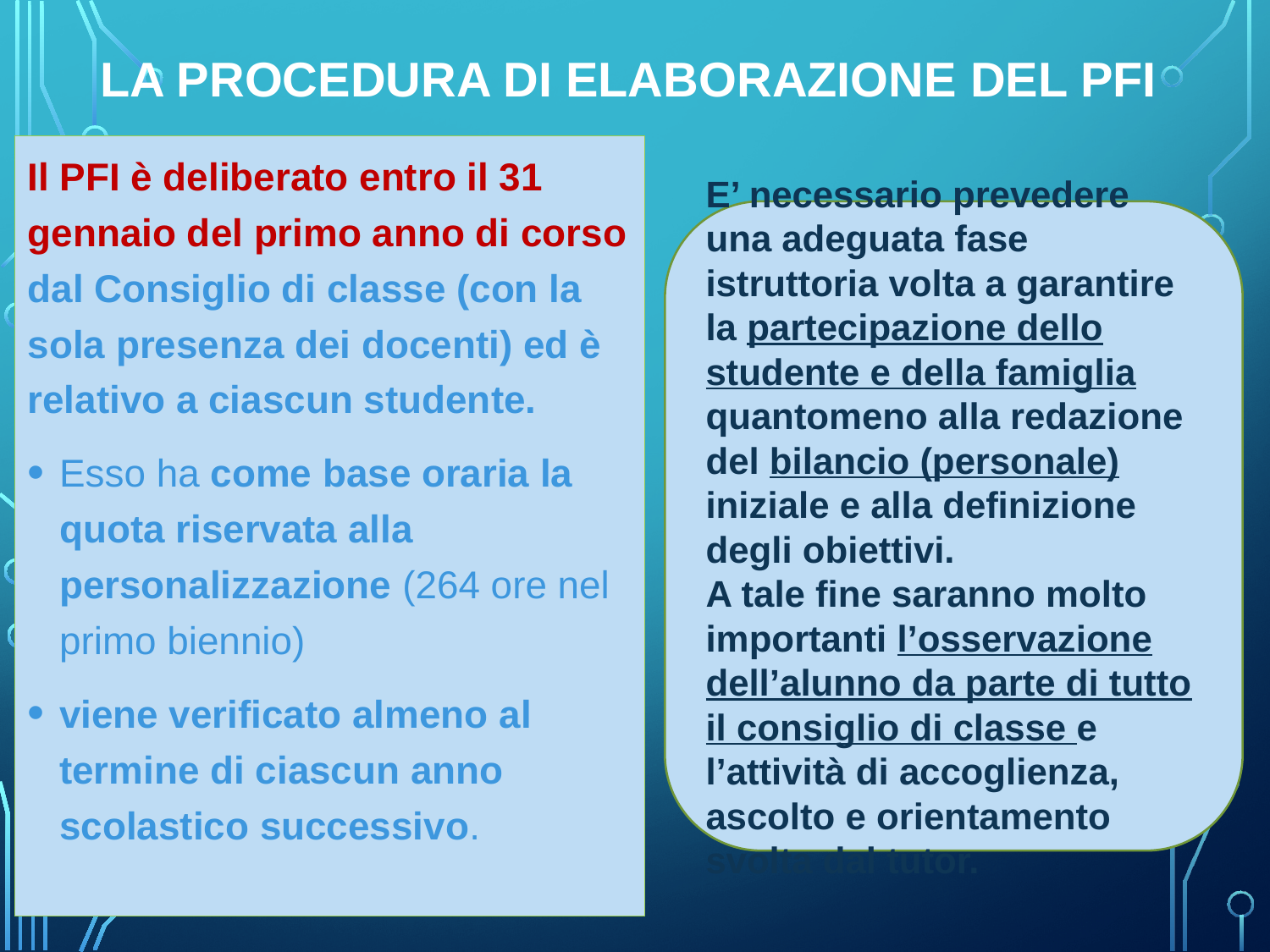

# La procedura di elaborazione del PFI
Il PFI è deliberato entro il 31 gennaio del primo anno di corso dal Consiglio di classe (con la sola presenza dei docenti) ed è relativo a ciascun studente.
Esso ha come base oraria la quota riservata alla personalizzazione (264 ore nel primo biennio)
viene verificato almeno al termine di ciascun anno scolastico successivo.

E’ necessario prevedere una adeguata fase istruttoria volta a garantire la partecipazione dello studente e della famiglia quantomeno alla redazione del bilancio (personale) iniziale e alla definizione degli obiettivi.
A tale fine saranno molto importanti l’osservazione dell’alunno da parte di tutto il consiglio di classe e l’attività di accoglienza, ascolto e orientamento svolta dal tutor.
11